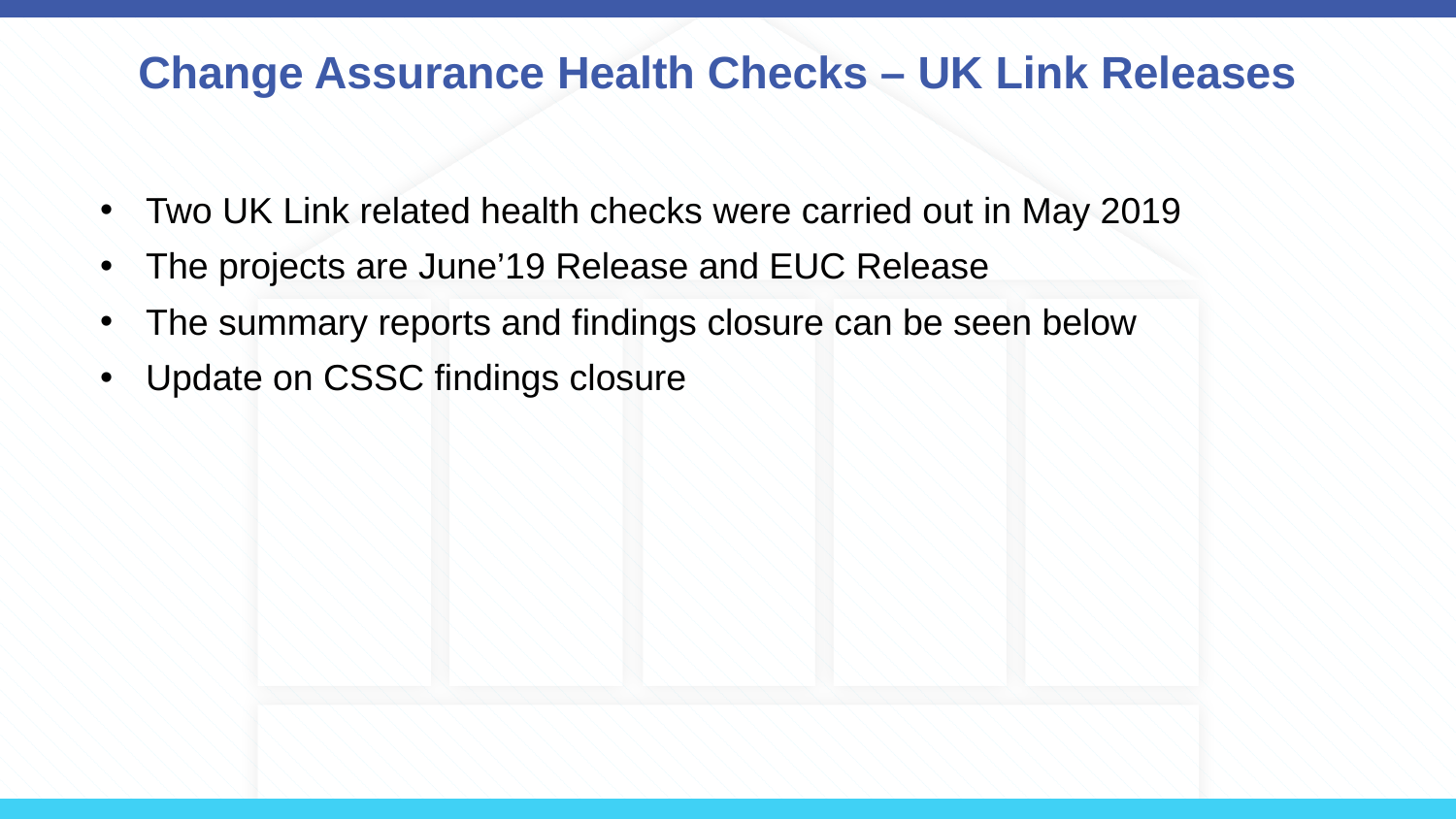

# Change Assurance Health Checks – UK Link Releases
Two UK Link related health checks were carried out in May 2019
The projects are June’19 Release and EUC Release
The summary reports and findings closure can be seen below
Update on CSSC findings closure